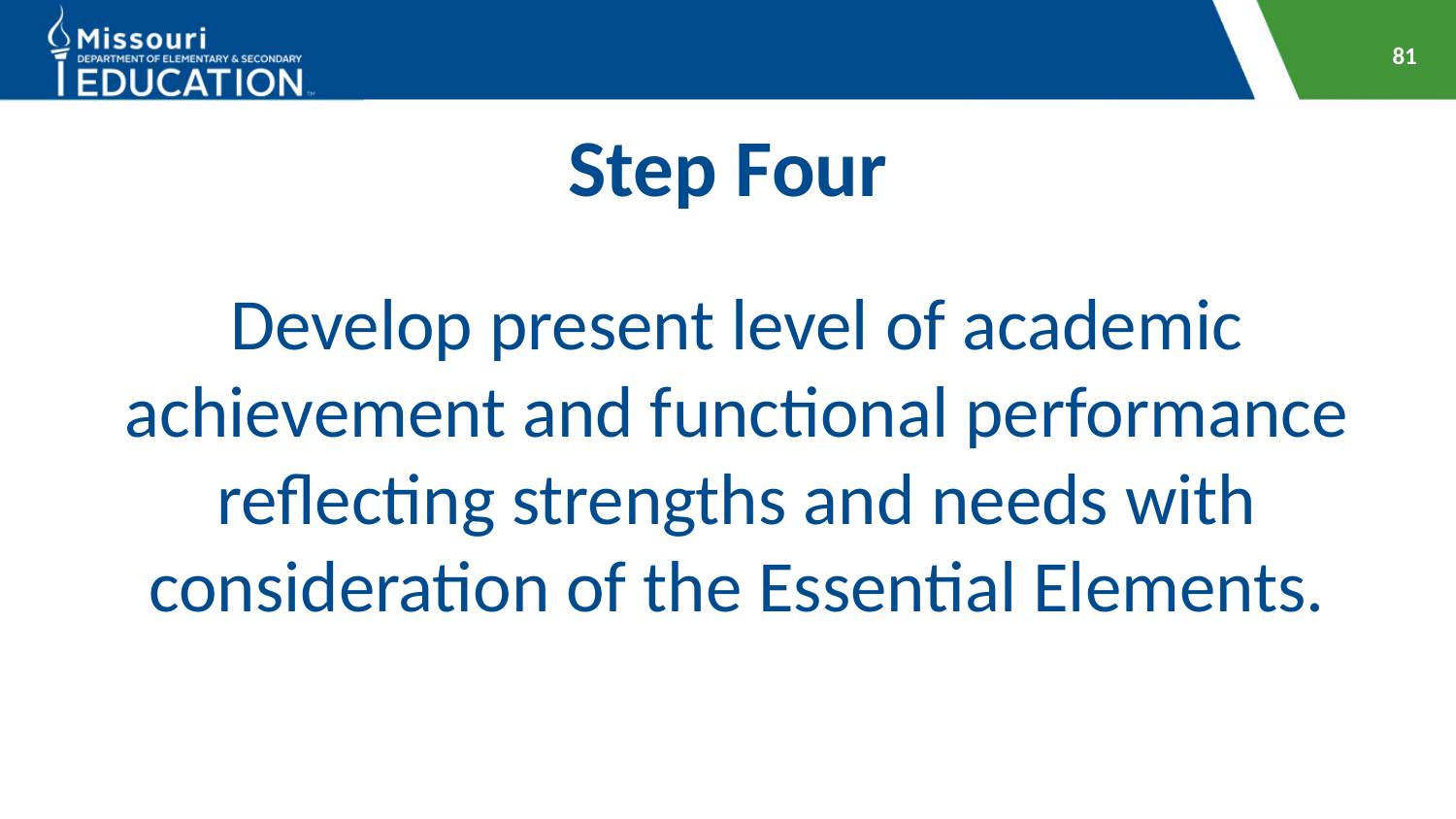

81
# Step Four
Develop present level of academic achievement and functional performance reflecting strengths and needs with consideration of the Essential Elements.